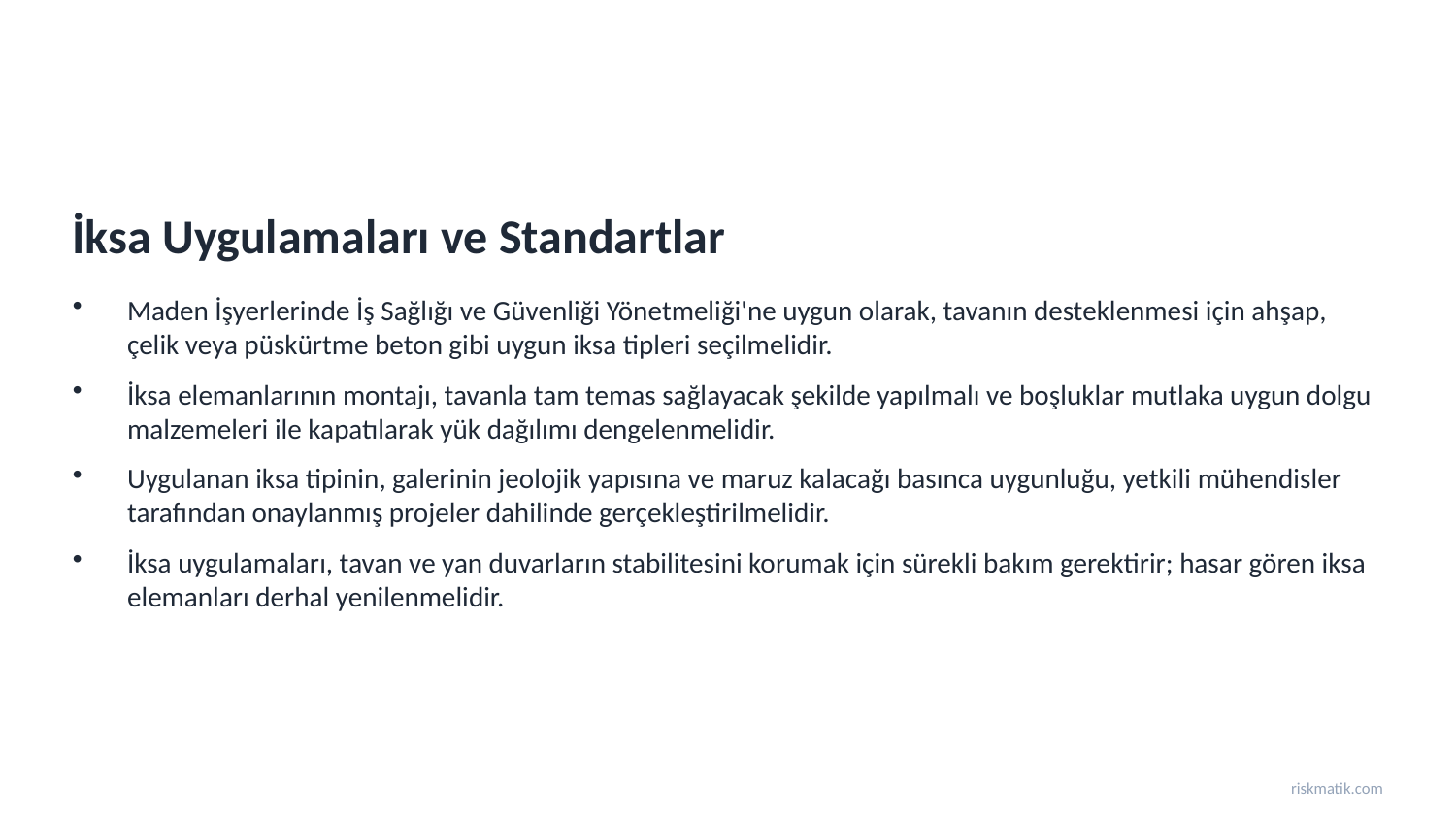

İksa Uygulamaları ve Standartlar
Maden İşyerlerinde İş Sağlığı ve Güvenliği Yönetmeliği'ne uygun olarak, tavanın desteklenmesi için ahşap, çelik veya püskürtme beton gibi uygun iksa tipleri seçilmelidir.
İksa elemanlarının montajı, tavanla tam temas sağlayacak şekilde yapılmalı ve boşluklar mutlaka uygun dolgu malzemeleri ile kapatılarak yük dağılımı dengelenmelidir.
Uygulanan iksa tipinin, galerinin jeolojik yapısına ve maruz kalacağı basınca uygunluğu, yetkili mühendisler tarafından onaylanmış projeler dahilinde gerçekleştirilmelidir.
İksa uygulamaları, tavan ve yan duvarların stabilitesini korumak için sürekli bakım gerektirir; hasar gören iksa elemanları derhal yenilenmelidir.
riskmatik.com